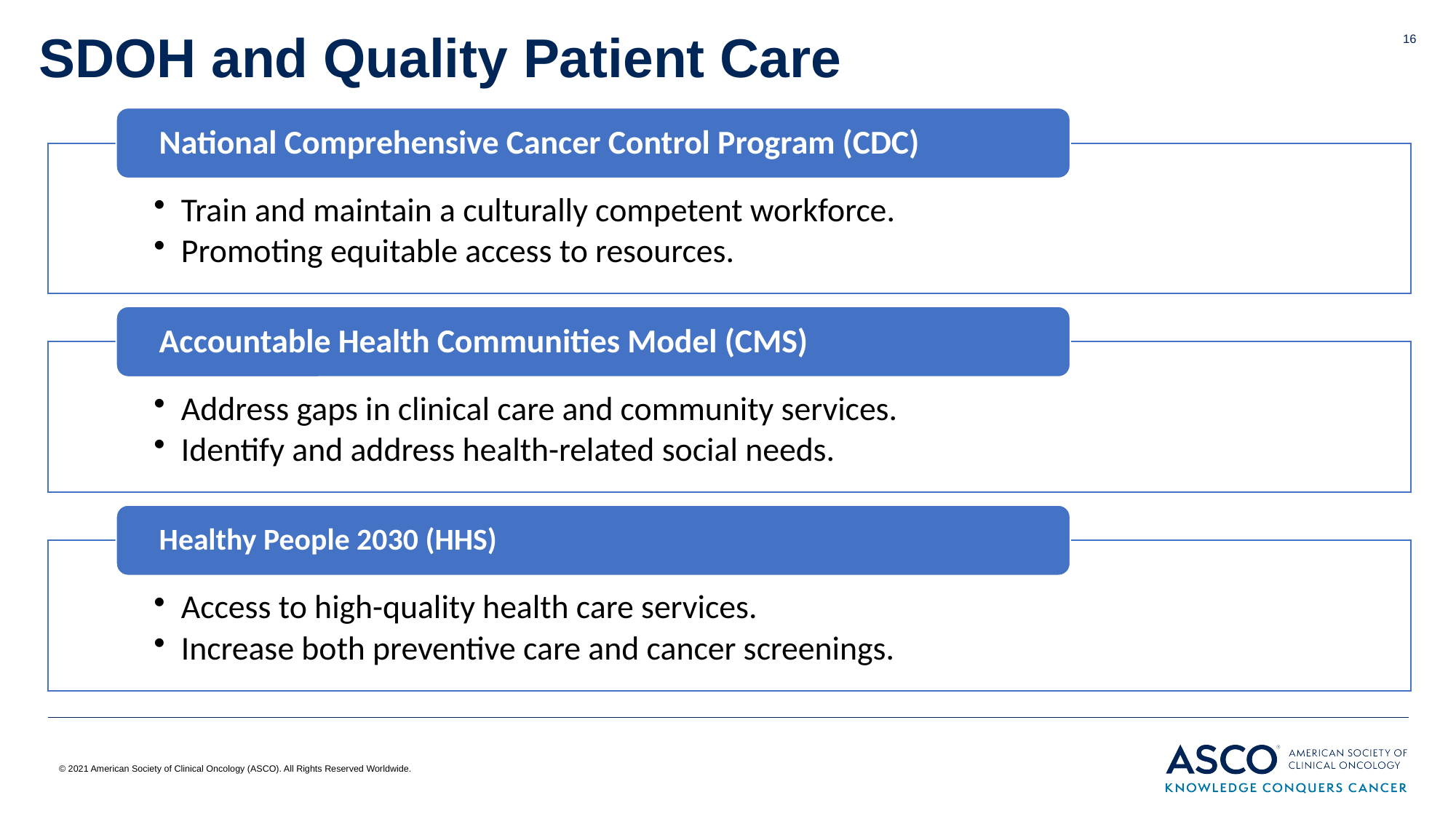

# SDOH and Quality Patient Care
16
Train and maintain a culturally competent workforce.
Promoting equitable access to resources.
National Comprehensive Cancer Control Program (CDC)
Address gaps in clinical care and community services.
Identify and address health-related social needs.
Accountable Health Communities Model (CMS)
Access to high-quality health care services.
Increase both preventive care and cancer screenings.
Healthy People 2030 (HHS)
© 2021 American Society of Clinical Oncology (ASCO). All Rights Reserved Worldwide.